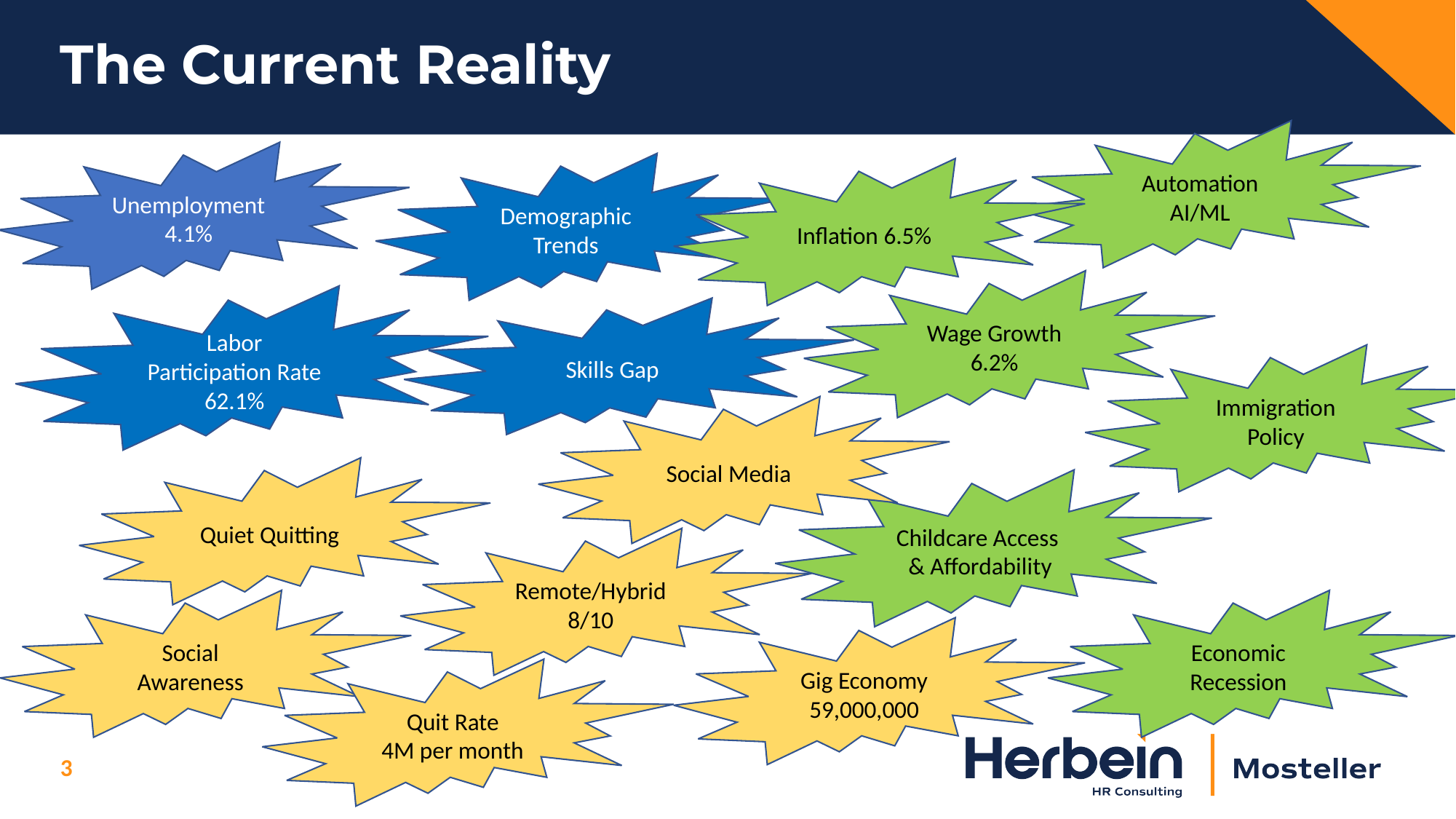

# The Current Reality
Automation AI/ML
Unemployment 4.1%
Demographic Trends
Inflation 6.5%
Wage Growth 6.2%
Labor Participation Rate 62.1%
Skills Gap
Immigration Policy
Social Media
Quiet Quitting
Childcare Access  & Affordability
Remote/Hybrid 8/10
Social Awareness
Economic Recession
Gig Economy 59,000,000
Quit Rate
4M per month
3